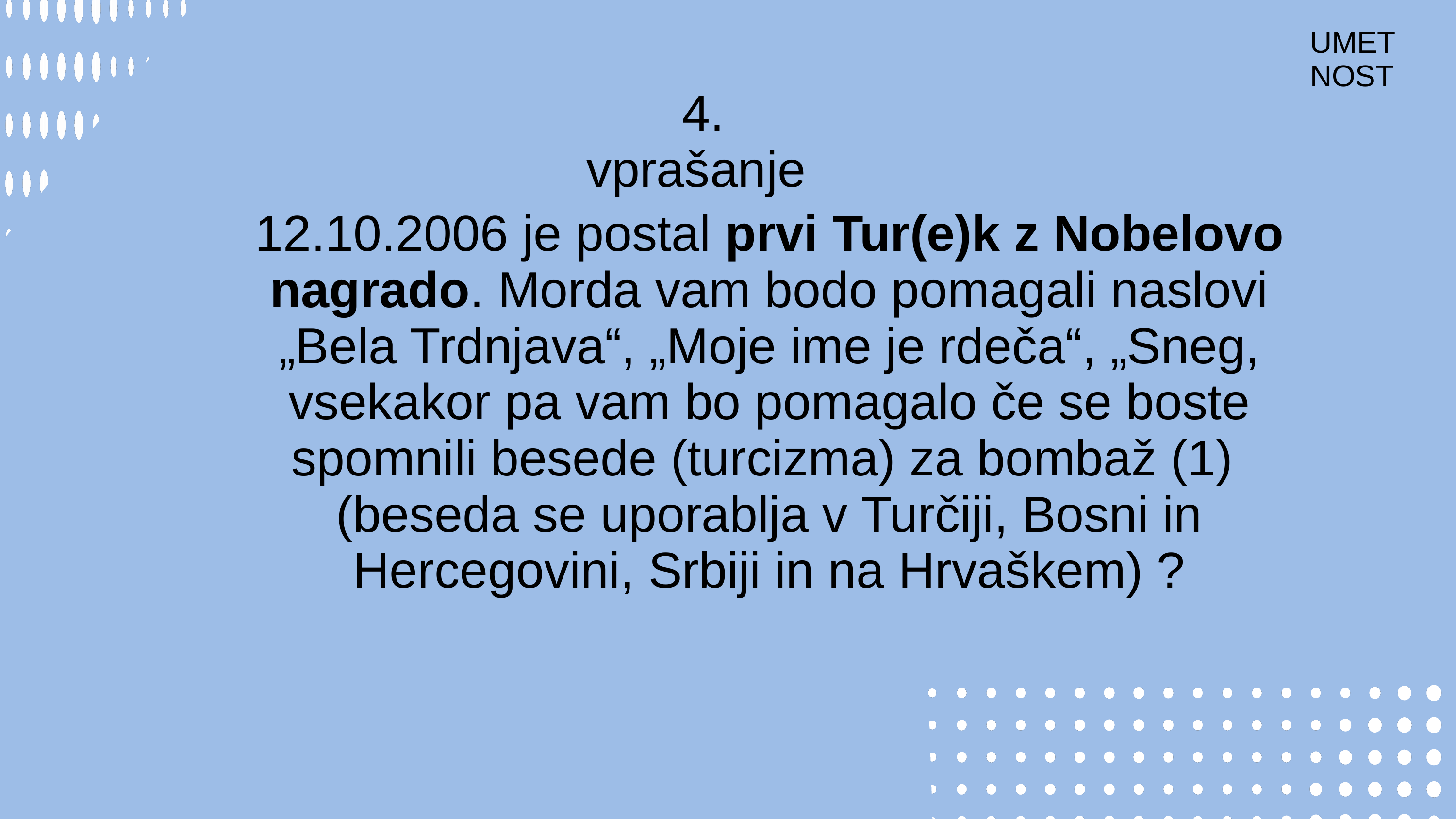

UMETNOST

4. vprašanje
12.10.2006 je postal prvi Tur(e)k z Nobelovo nagrado. Morda vam bodo pomagali naslovi „Bela Trdnjava“, „Moje ime je rdeča“, „Sneg, vsekakor pa vam bo pomagalo če se boste spomnili besede (turcizma) za bombaž (1)  (beseda se uporablja v Turčiji, Bosni in Hercegovini, Srbiji in na Hrvaškem) ?